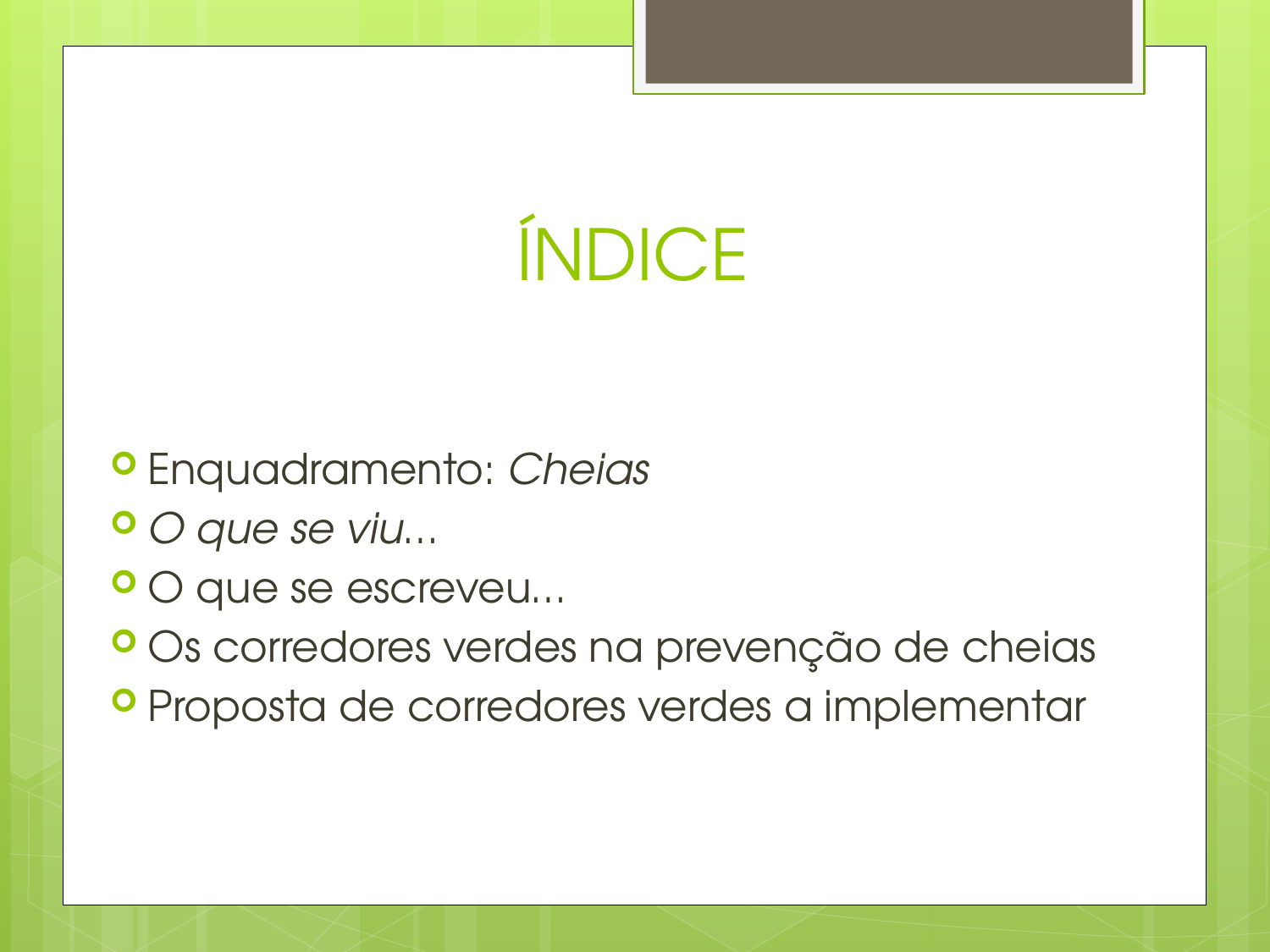

# ÍNDICE
Enquadramento: Cheias
O que se viu…
O que se escreveu…
Os corredores verdes na prevenção de cheias
Proposta de corredores verdes a implementar